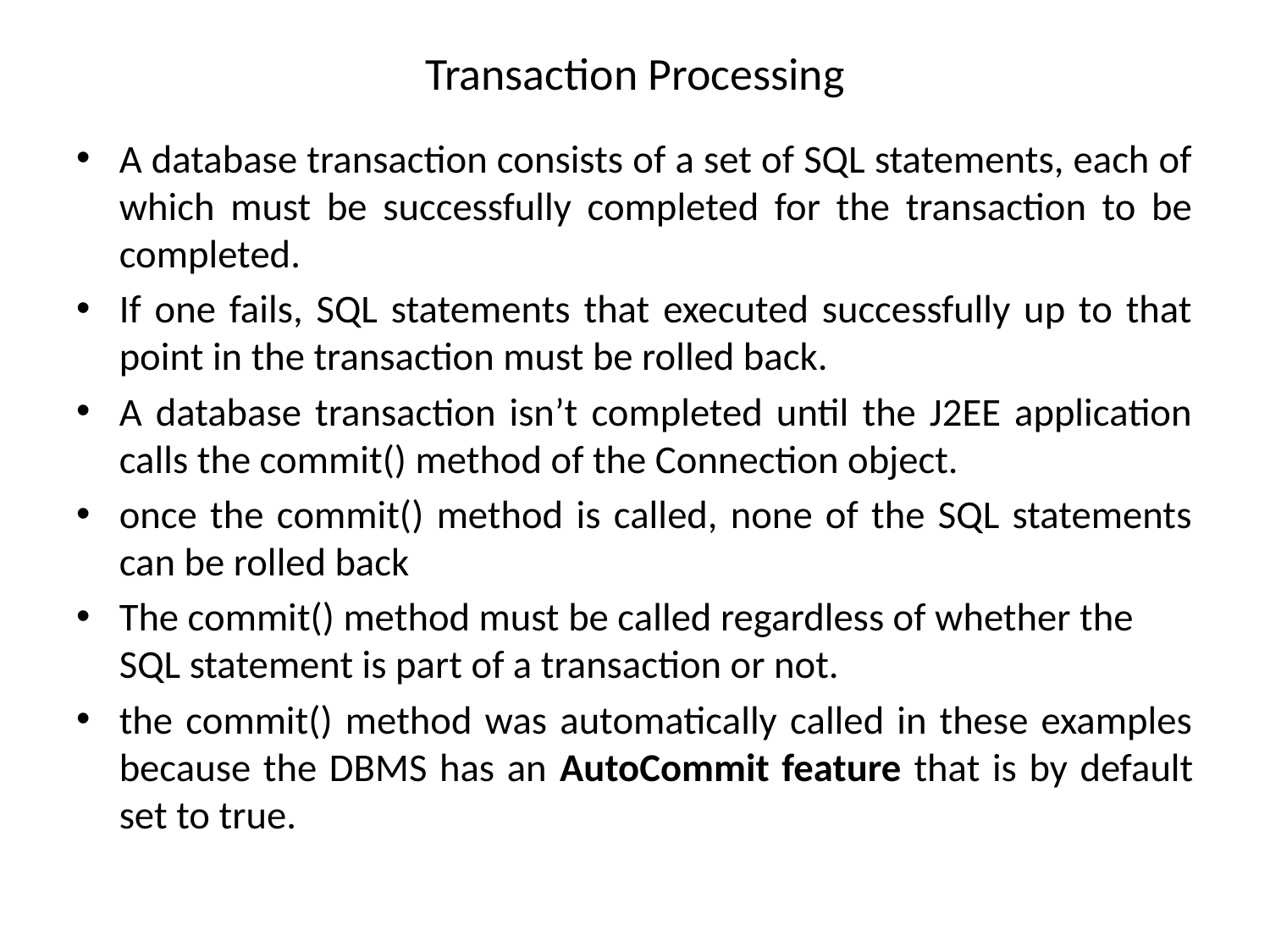

# Transaction Processing
A database transaction consists of a set of SQL statements, each of which must be successfully completed for the transaction to be completed.
If one fails, SQL statements that executed successfully up to that point in the transaction must be rolled back.
A database transaction isn’t completed until the J2EE application calls the commit() method of the Connection object.
once the commit() method is called, none of the SQL statements can be rolled back
The commit() method must be called regardless of whether the SQL statement is part of a transaction or not.
the commit() method was automatically called in these examples because the DBMS has an AutoCommit feature that is by default set to true.